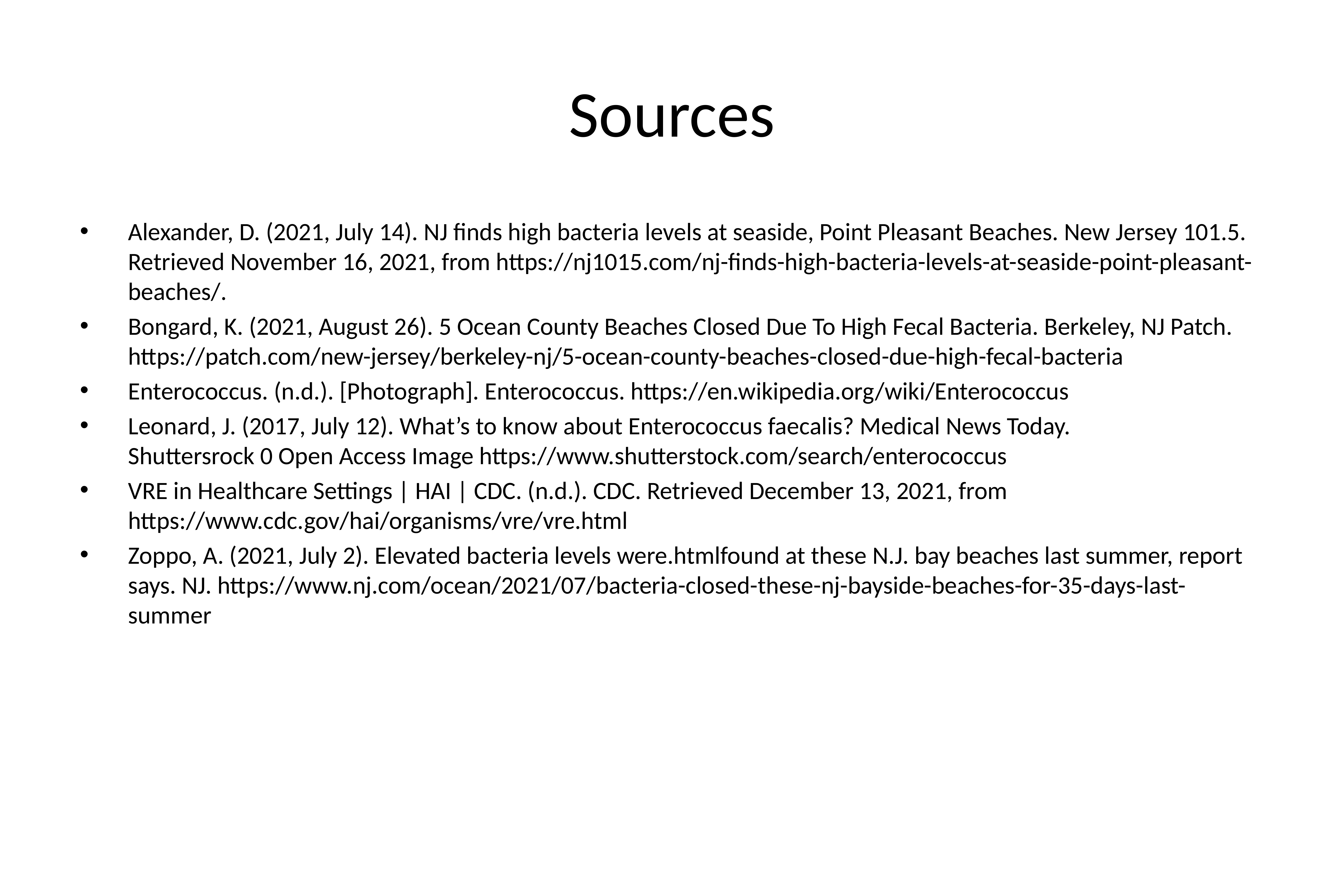

# Sources
Alexander, D. (2021, July 14). NJ finds high bacteria levels at seaside, Point Pleasant Beaches. New Jersey 101.5. Retrieved November 16, 2021, from https://nj1015.com/nj-finds-high-bacteria-levels-at-seaside-point-pleasant-beaches/.
Bongard, K. (2021, August 26). 5 Ocean County Beaches Closed Due To High Fecal Bacteria. Berkeley, NJ Patch. https://patch.com/new-jersey/berkeley-nj/5-ocean-county-beaches-closed-due-high-fecal-bacteria
Enterococcus. (n.d.). [Photograph]. Enterococcus. https://en.wikipedia.org/wiki/Enterococcus
Leonard, J. (2017, July 12). What’s to know about Enterococcus faecalis? Medical News Today.
Shuttersrock 0 Open Access Image https://www.shutterstock.com/search/enterococcus
VRE in Healthcare Settings | HAI | CDC. (n.d.). CDC. Retrieved December 13, 2021, from https://www.cdc.gov/hai/organisms/vre/vre.html
Zoppo, A. (2021, July 2). Elevated bacteria levels were.htmlfound at these N.J. bay beaches last summer, report says. NJ. https://www.nj.com/ocean/2021/07/bacteria-closed-these-nj-bayside-beaches-for-35-days-last-summer